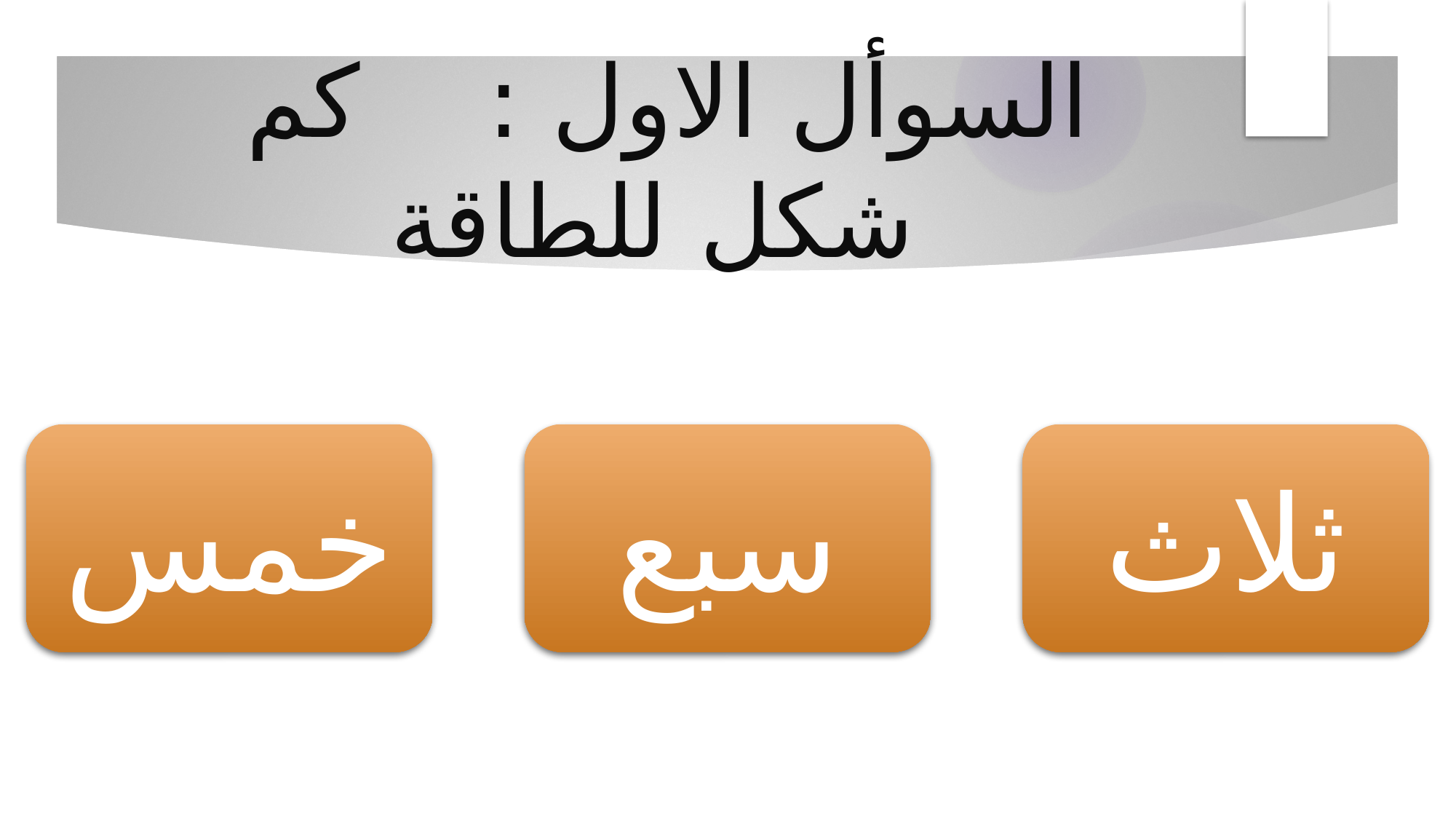

# السوأل الاول :    كم شكل للطاقة
ثلاث
سبع
خمس